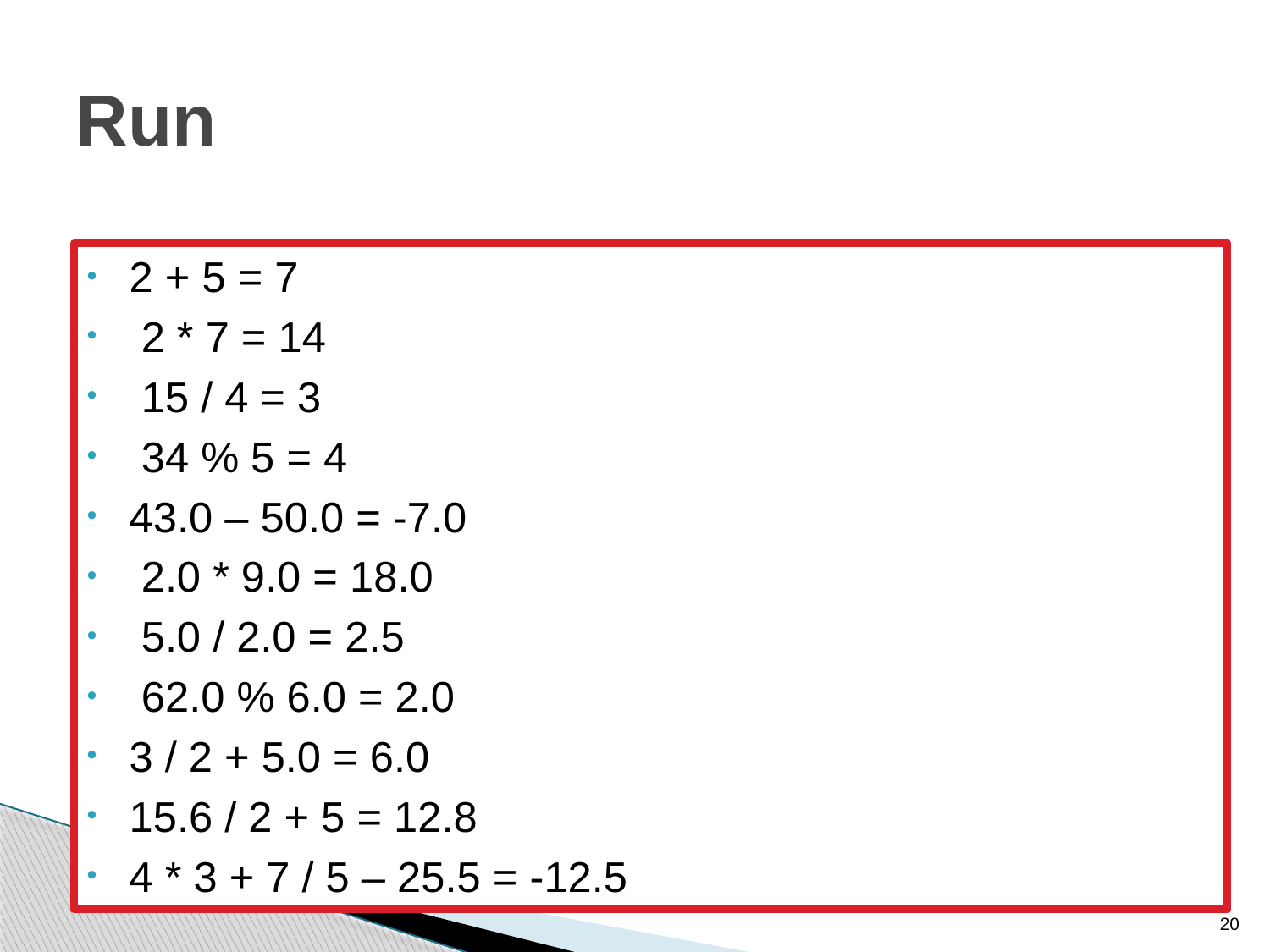

# Run
2 + 5 = 7
 2 * 7 = 14
 15 / 4 = 3
 34 % 5 = 4
43.0 – 50.0 = -7.0
 2.0 * 9.0 = 18.0
 5.0 / 2.0 = 2.5
 62.0 % 6.0 = 2.0
3 / 2 + 5.0 = 6.0
15.6 / 2 + 5 = 12.8
4 * 3 + 7 / 5 – 25.5 = -12.5
20